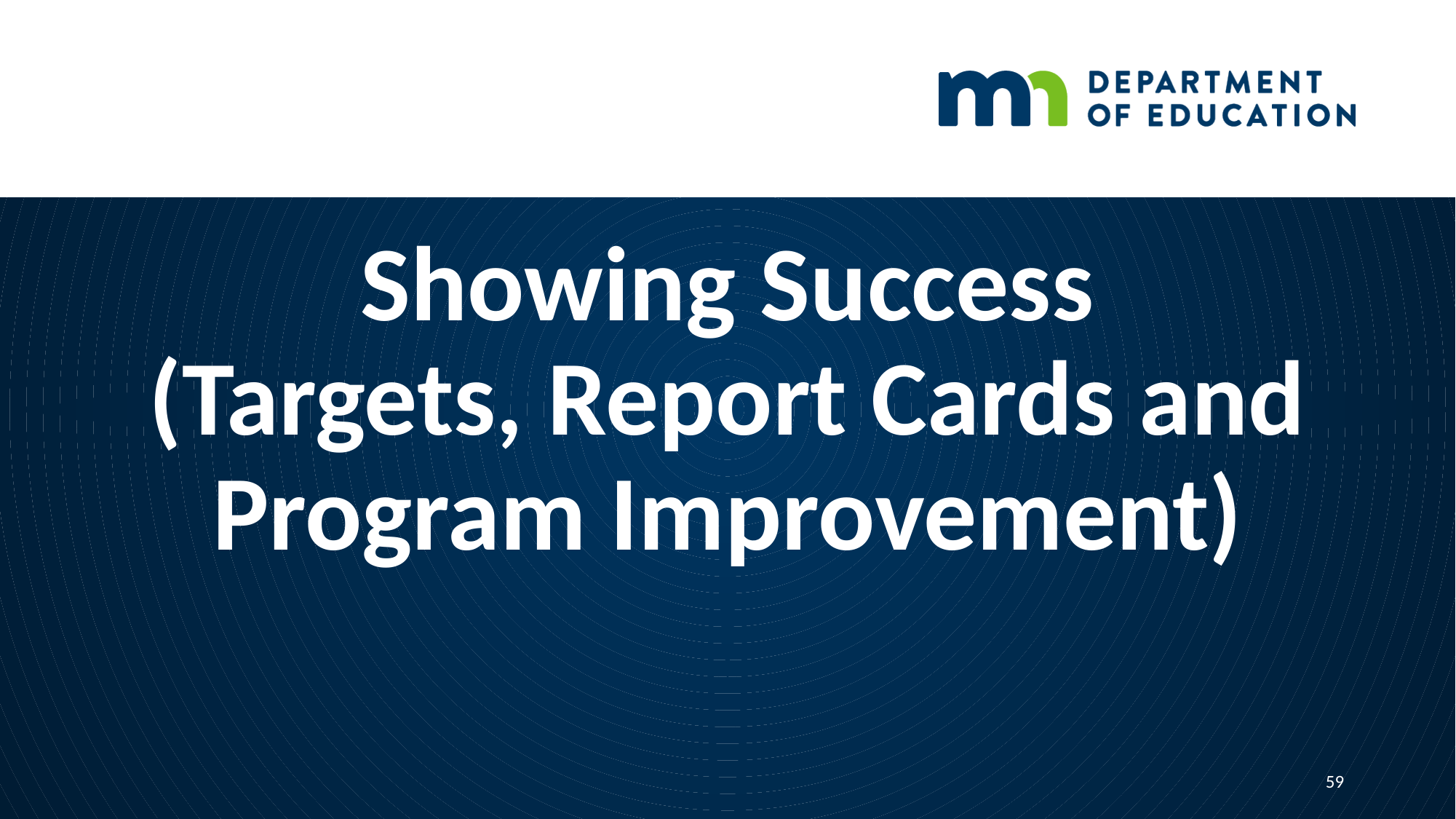

# Showing Success (Targets, Report Cards and Program Improvement)

59